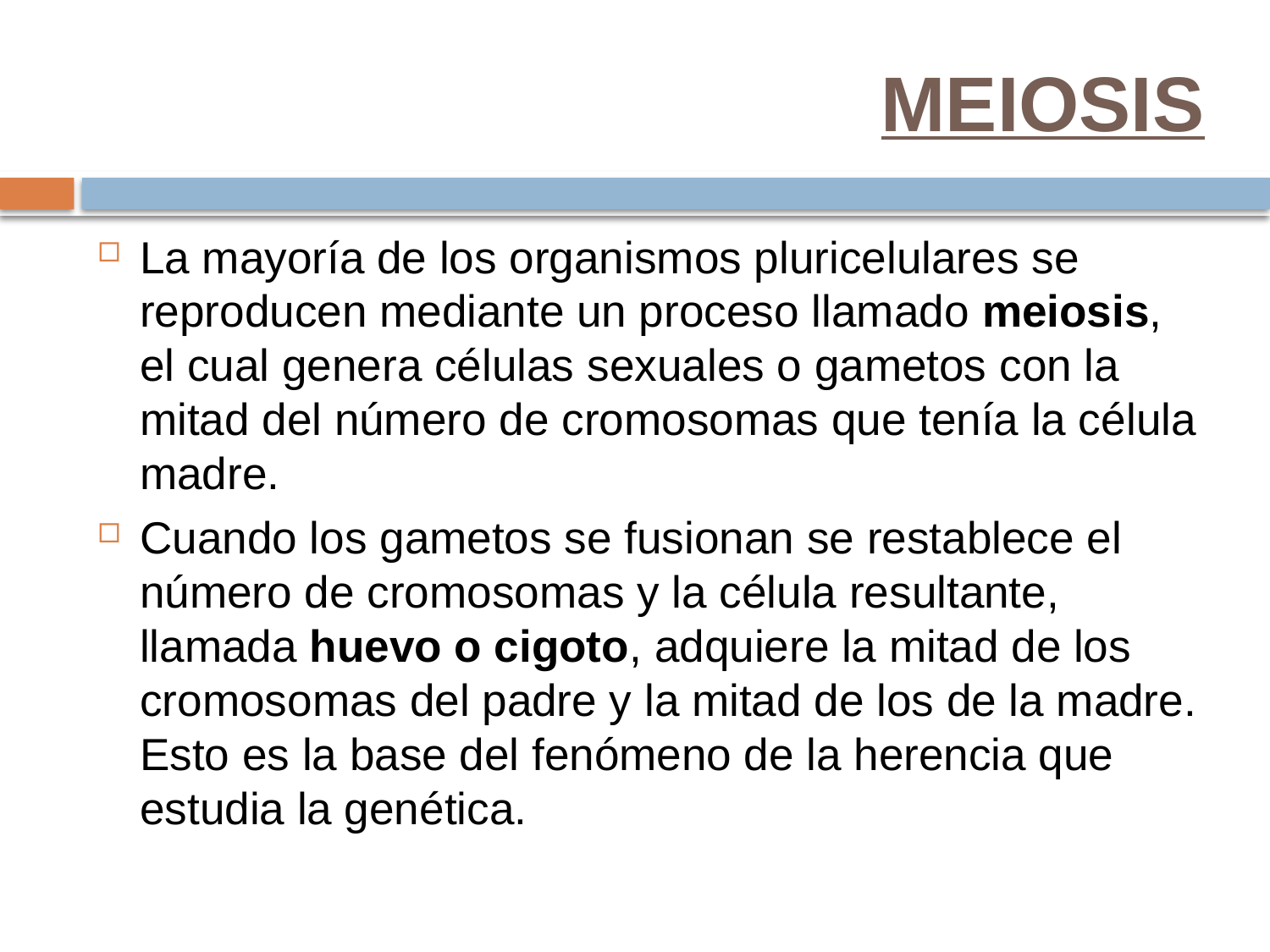

# MEIOSIS
La mayoría de los organismos pluricelulares se reproducen mediante un proceso llamado meiosis, el cual genera células sexuales o gametos con la mitad del número de cromosomas que tenía la célula madre.
Cuando los gametos se fusionan se restablece el número de cromosomas y la célula resultante, llamada huevo o cigoto, adquiere la mitad de los cromosomas del padre y la mitad de los de la madre. Esto es la base del fenómeno de la herencia que estudia la genética.